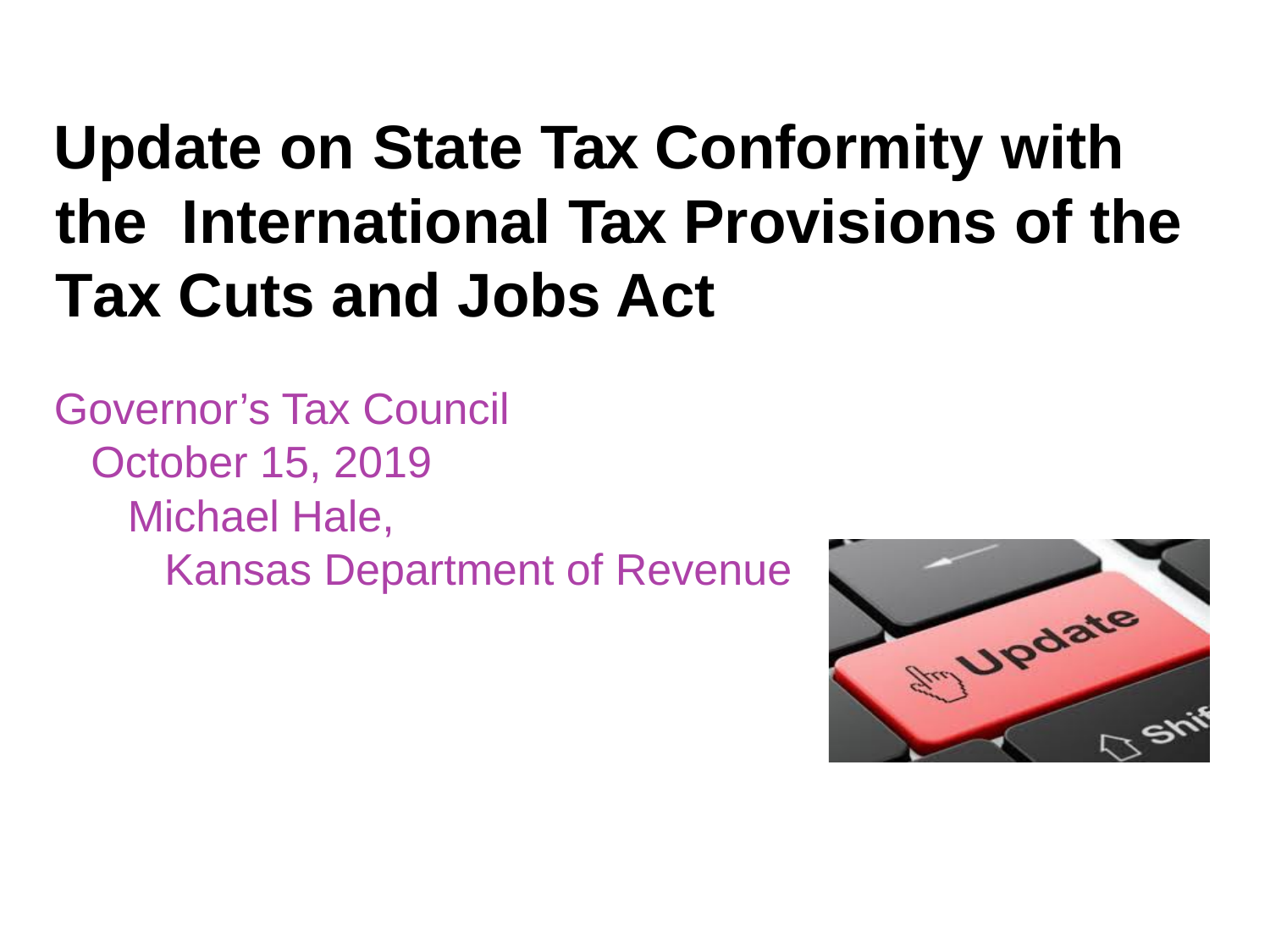

# Update on State Tax Conformity with the  International Tax Provisions of the Tax Cuts and Jobs Act
Governor’s Tax Council
   October 15, 2019
      Michael Hale,
         Kansas Department of Revenue